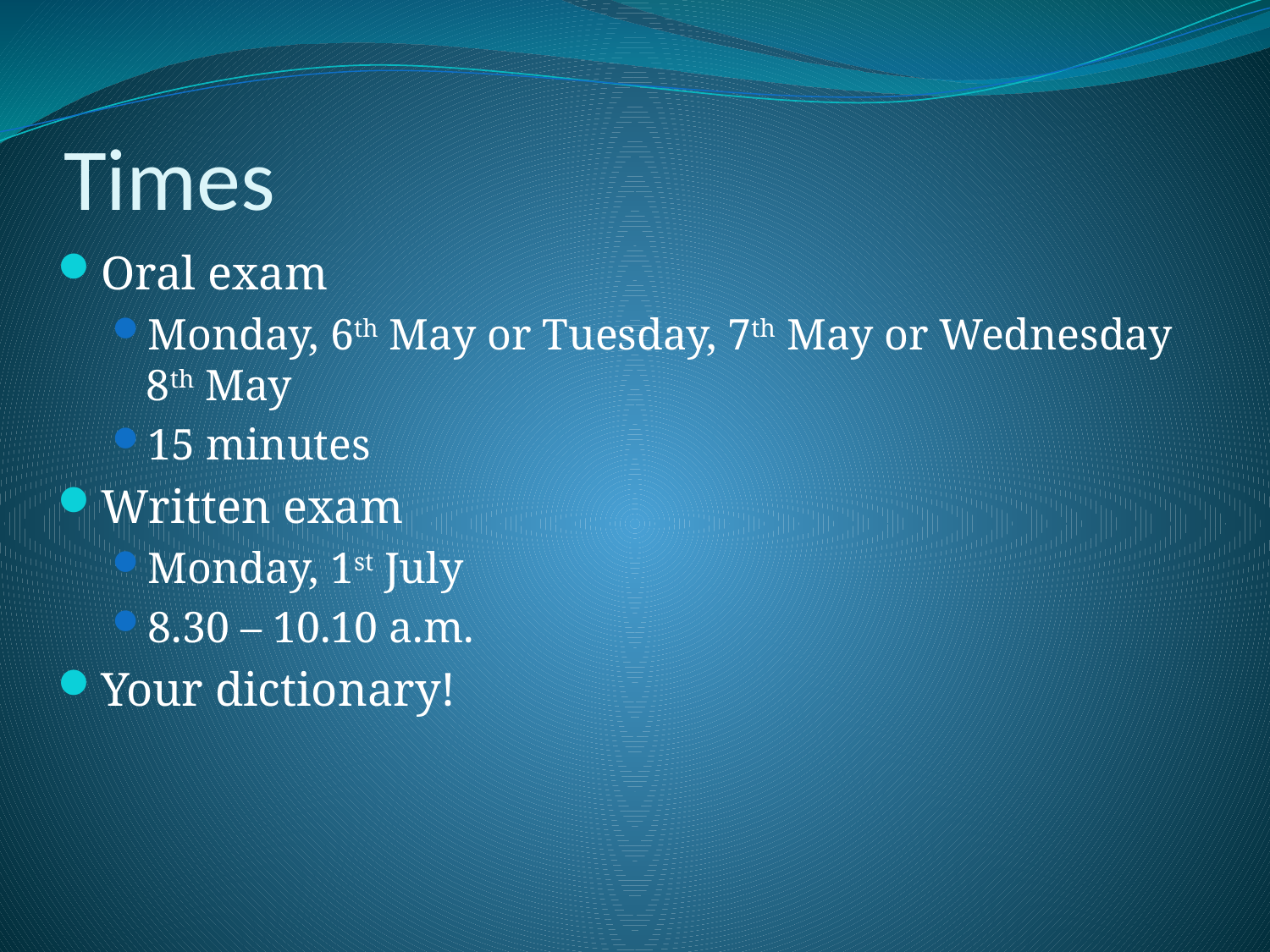

# Times
Oral exam
Monday, 6th May or Tuesday, 7th May or Wednesday 8th May
15 minutes
Written exam
Monday, 1st July
8.30 – 10.10 a.m.
Your dictionary!